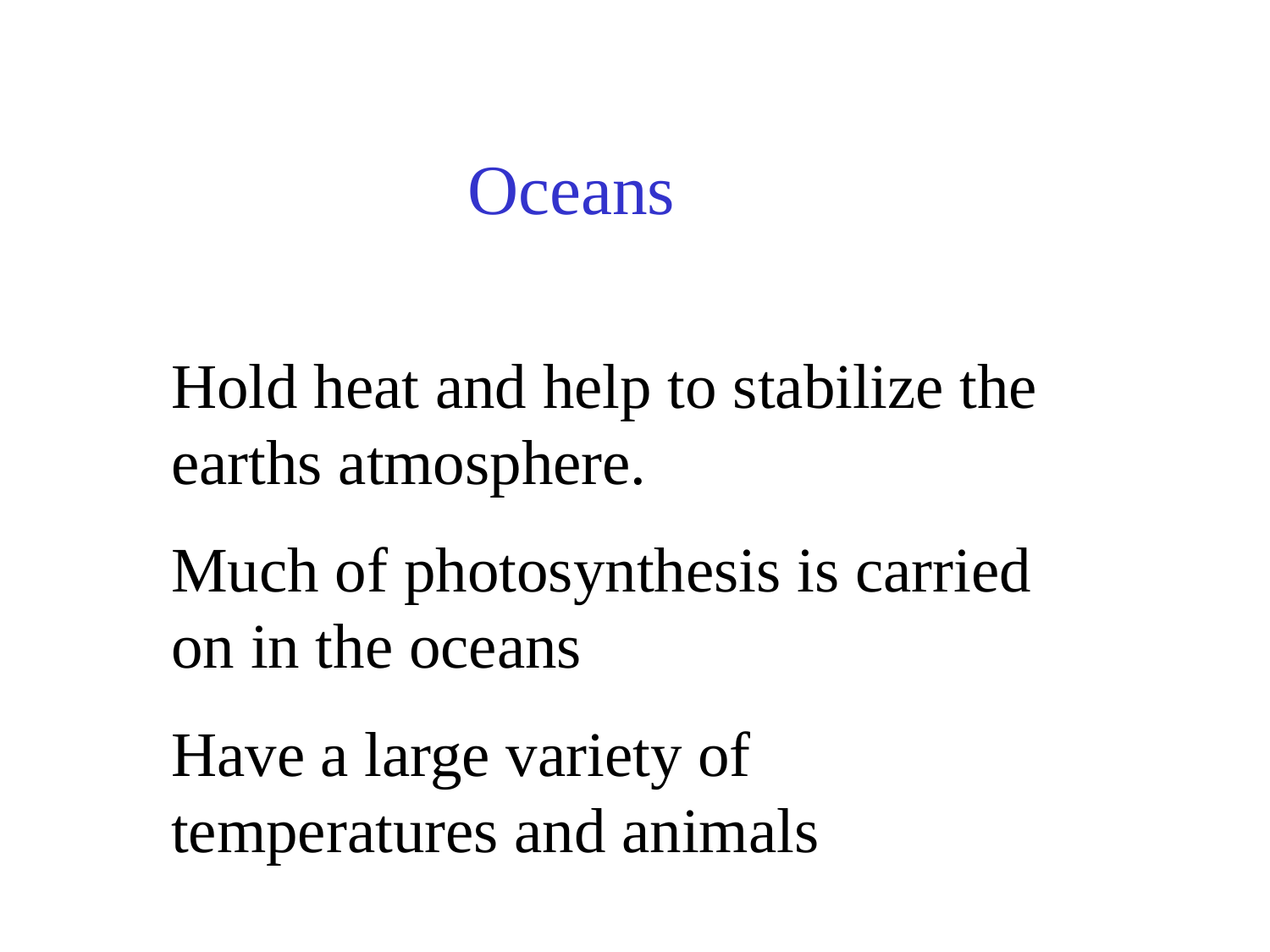

Oceans
Hold heat and help to stabilize the earths atmosphere.
Much of photosynthesis is carried on in the oceans
Have a large variety of temperatures and animals